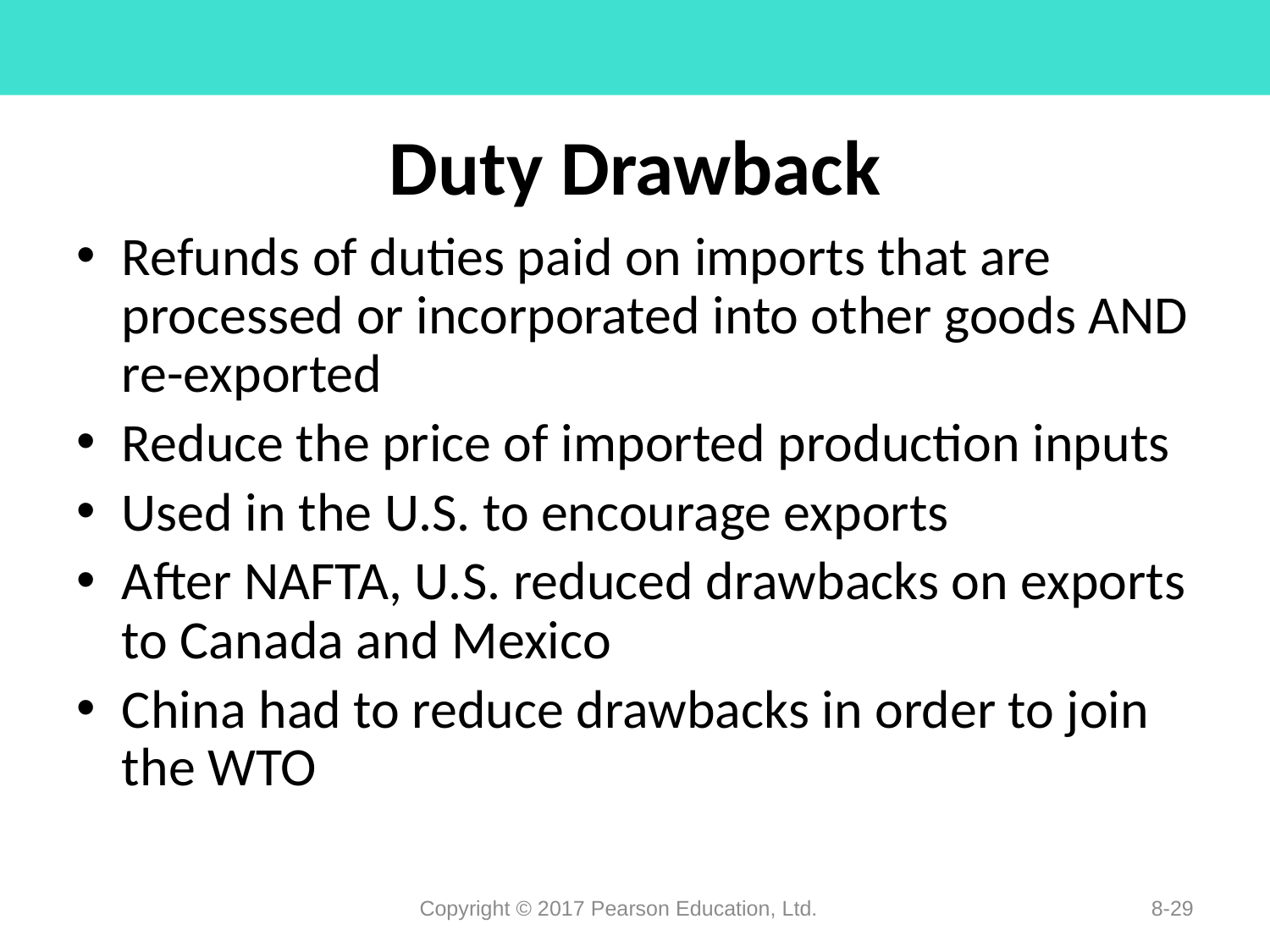

# Duty Drawback
Refunds of duties paid on imports that are processed or incorporated into other goods AND re-exported
Reduce the price of imported production inputs
Used in the U.S. to encourage exports
After NAFTA, U.S. reduced drawbacks on exports to Canada and Mexico
China had to reduce drawbacks in order to join the WTO

Copyright © 2017 Pearson Education, Ltd.
8-29